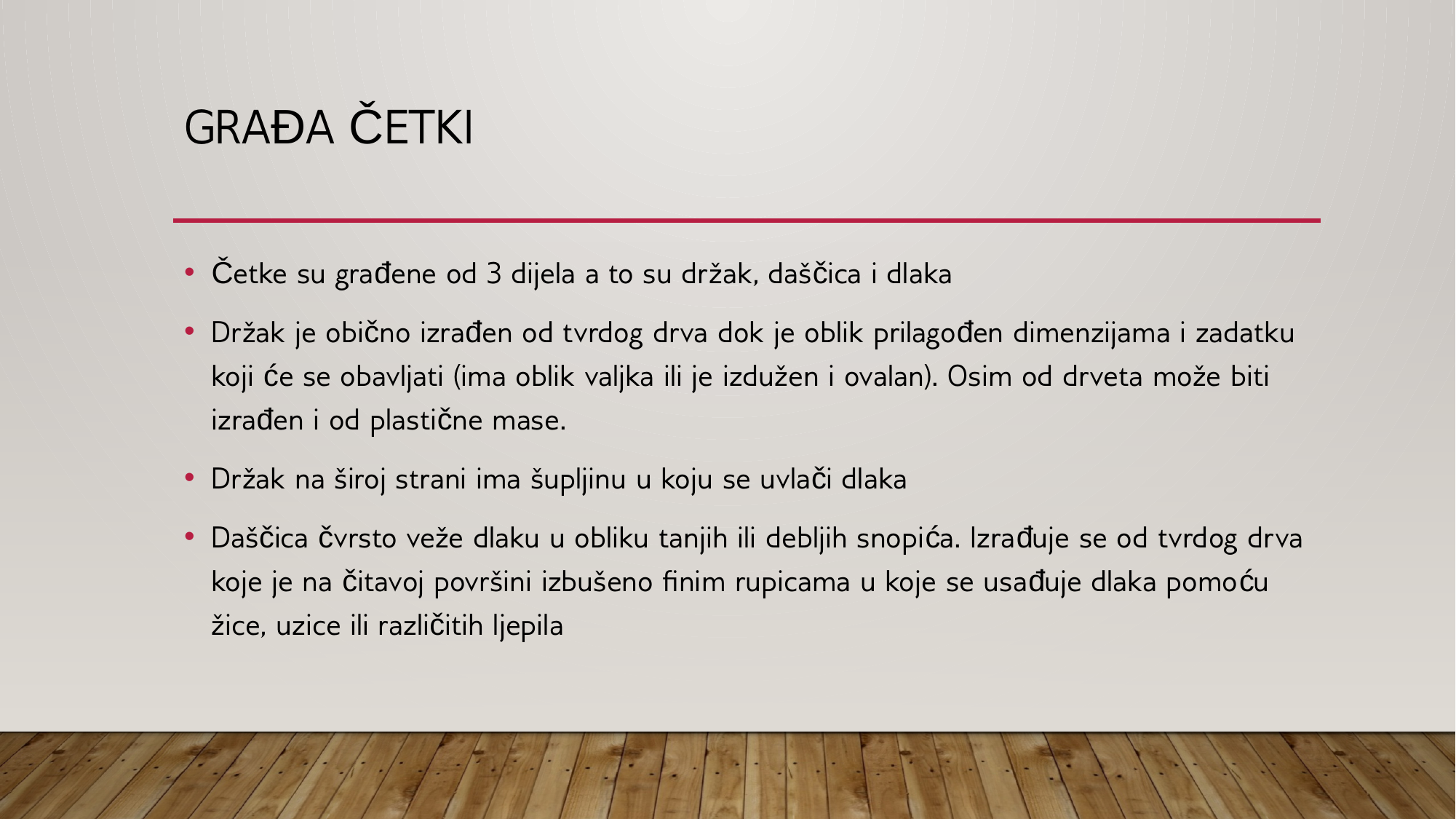

# GRAĐA Četki
Četke su građene od 3 dijela a to su držak, daščica i dlaka
Držak je obično izrađen od tvrdog drva dok je oblik prilagođen dimenzijama i zadatku koji će se obavljati (ima oblik valjka ili je izdužen i ovalan). Osim od drveta može biti izrađen i od plastične mase.
Držak na široj strani ima šupljinu u koju se uvlači dlaka
Daščica čvrsto veže dlaku u obliku tanjih ili debljih snopića. Izrađuje se od tvrdog drva koje je na čitavoj površini izbušeno finim rupicama u koje se usađuje dlaka pomoću žice, uzice ili različitih ljepila